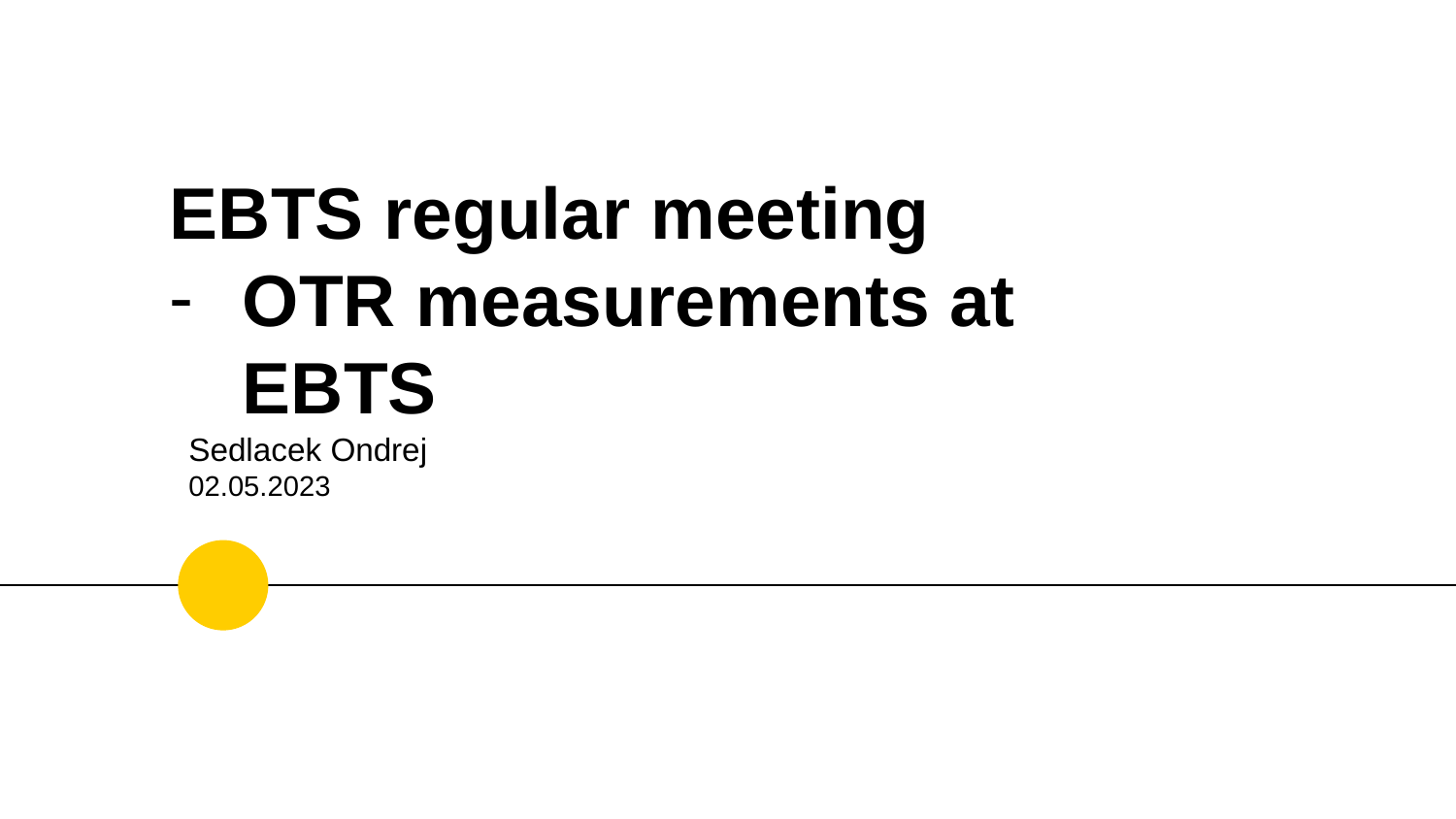

# EBTS regular meeting
OTR measurements at EBTS
Sedlacek Ondrej
02.05.2023